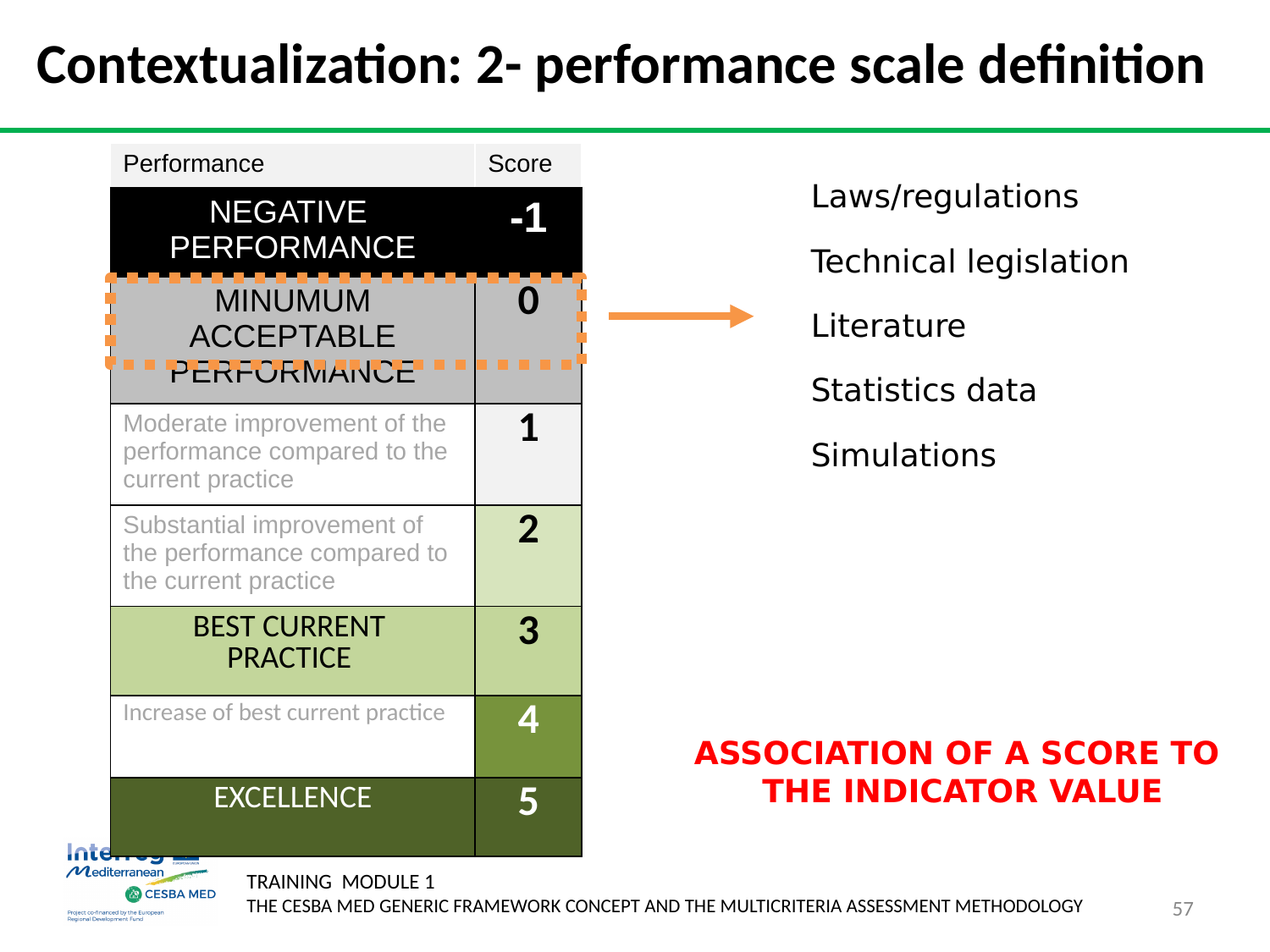

# Contextualization: 2- performance scale definition
| Performance | Score |
| --- | --- |
| NEGATIVE PERFORMANCE | -1 |
| MINUMUM ACCEPTABLE PERFORMANCE | 0 |
| Moderate improvement of the performance compared to the current practice | 1 |
| Substantial improvement of the performance compared to the current practice | 2 |
| BEST CURRENT PRACTICE | 3 |
| Increase of best current practice | 4 |
| EXCELLENCE | 5 |
Laws/regulations
Technical legislation
Literature
Statistics data
Simulations

ASSOCIATION OF A SCORE TO
THE INDICATOR VALUE
57